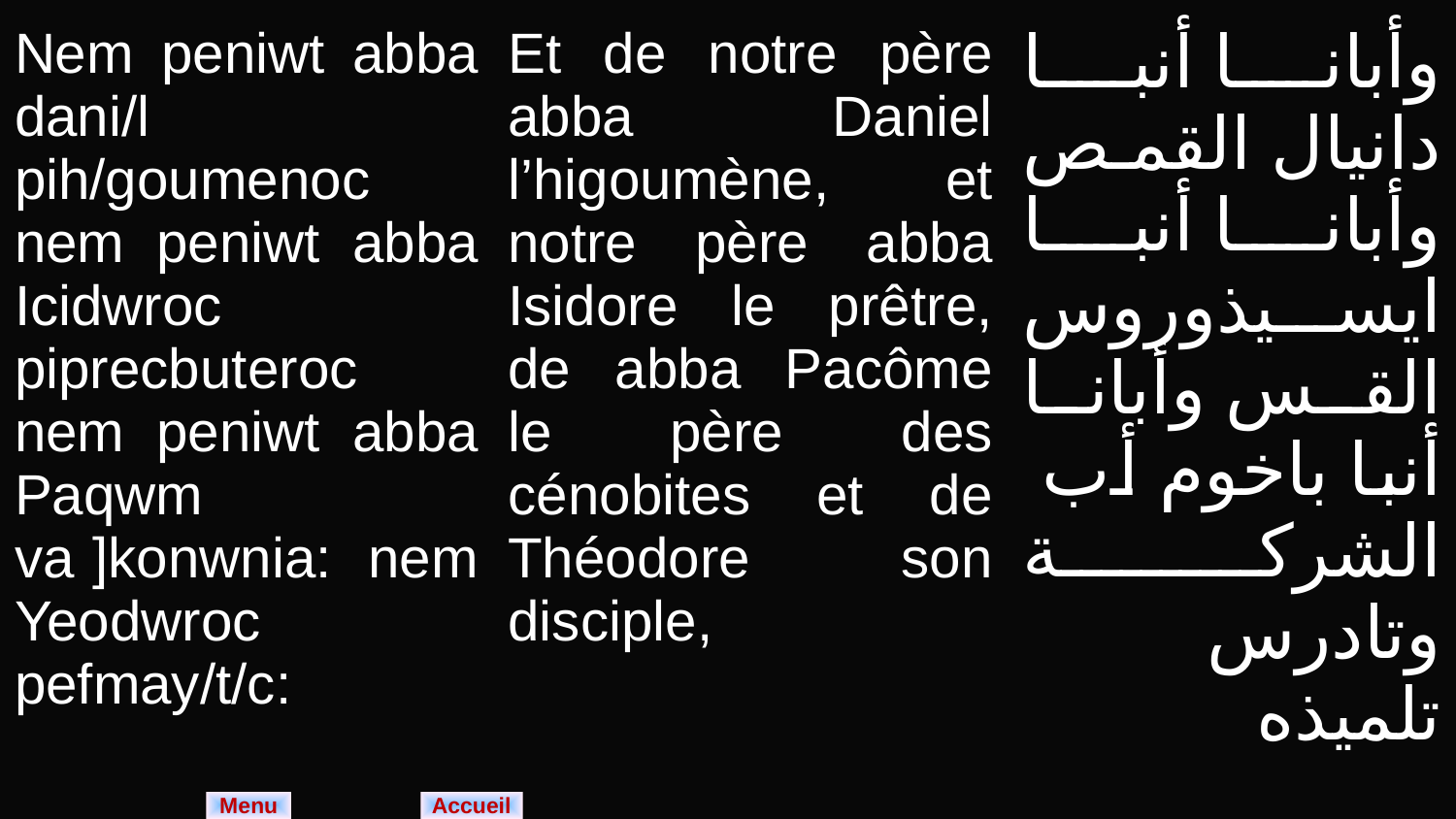

| Nem peniwt abba dani/l pih/goumenoc nem peniwt abba Icidwroc piprecbuteroc nem peniwt abba Paqwm va ]konwnia: nem Yeodwroc pefmay/t/c: | Et de notre père abba Daniel l’higoumène, et notre père abba Isidore le prêtre, de abba Pacôme le père des cénobites et de Théodore son disciple, | وأبانا أنبا دانيال القمص وأبانا أنبا ايسيذوروس القس وأبانا أنبا باخوم أب الشركة وتادرس تلميذه |
| --- | --- | --- |
Menu